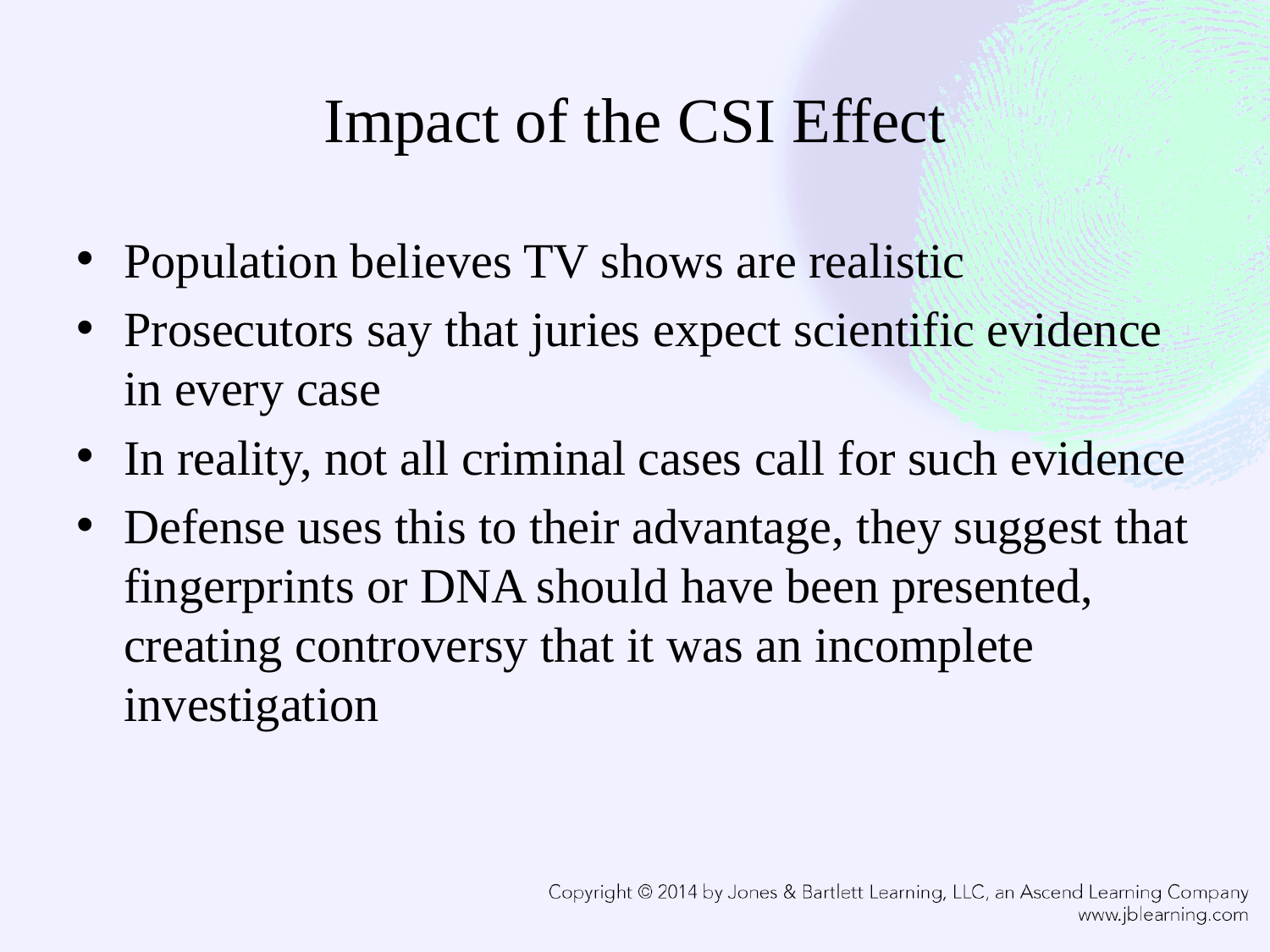

# Impact of the CSI Effect
Population believes TV shows are realistic
Prosecutors say that juries expect scientific evidence in every case
In reality, not all criminal cases call for such evidence
Defense uses this to their advantage, they suggest that fingerprints or DNA should have been presented, creating controversy that it was an incomplete investigation